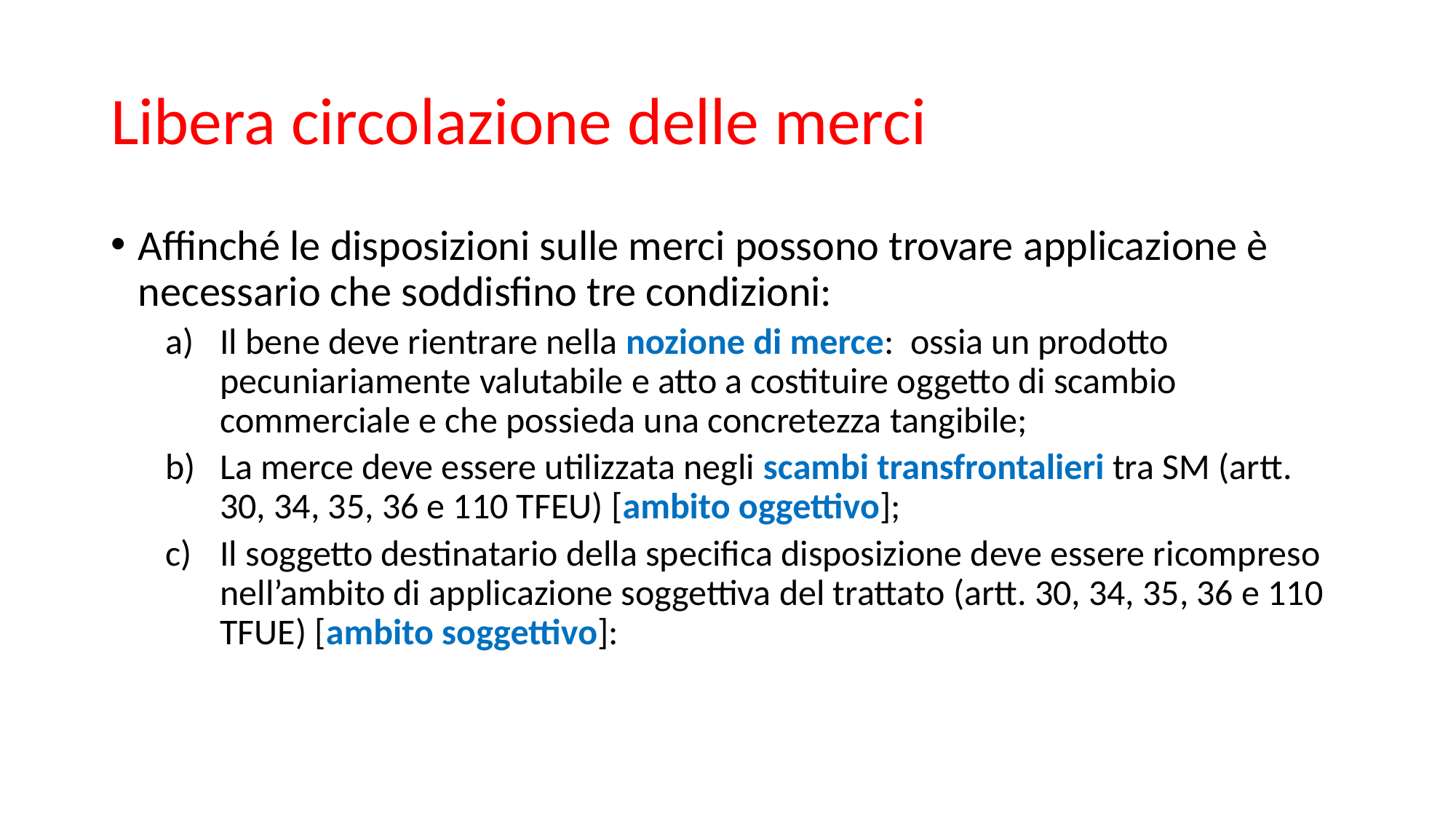

# Libera circolazione delle merci
Affinché le disposizioni sulle merci possono trovare applicazione è necessario che soddisfino tre condizioni:
Il bene deve rientrare nella nozione di merce:  ossia un prodotto pecuniariamente valutabile e atto a costituire oggetto di scambio commerciale e che possieda una concretezza tangibile;
La merce deve essere utilizzata negli scambi transfrontalieri tra SM (artt. 30, 34, 35, 36 e 110 TFEU) [ambito oggettivo];
Il soggetto destinatario della specifica disposizione deve essere ricompreso nell’ambito di applicazione soggettiva del trattato (artt. 30, 34, 35, 36 e 110 TFUE) [ambito soggettivo]: